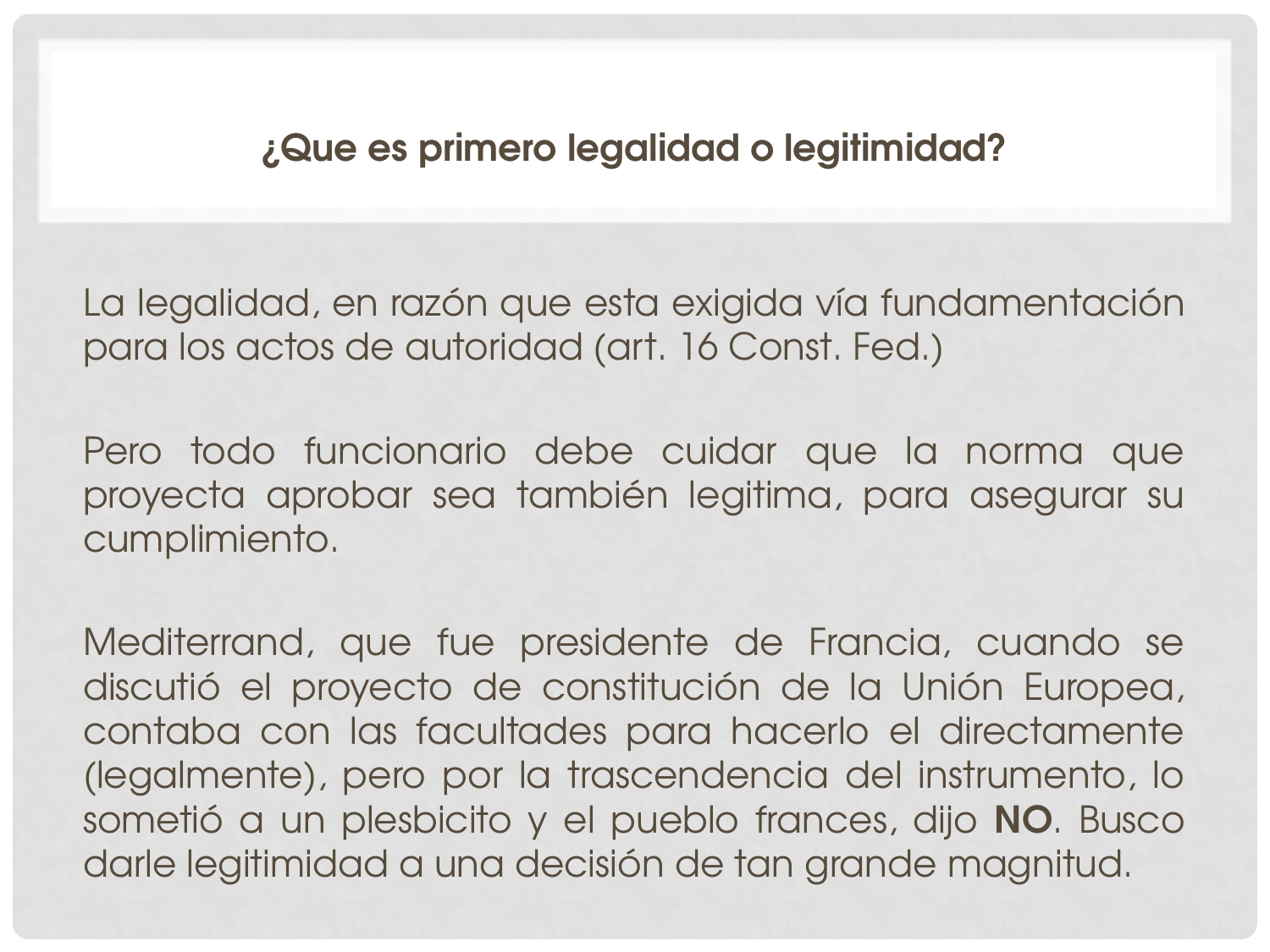

¿Que es primero legalidad o legitimidad?

La legalidad, en razón que esta exigida vía fundamentación para los actos de autoridad (art. 16 Const. Fed.)

Pero todo funcionario debe cuidar que la norma que proyecta aprobar sea también legitima, para asegurar su cumplimiento.

Mediterrand, que fue presidente de Francia, cuando se discutió el proyecto de constitución de la Unión Europea, contaba con las facultades para hacerlo el directamente (legalmente), pero por la trascendencia del instrumento, lo sometió a un plesbicito y el pueblo frances, dijo NO. Busco darle legitimidad a una decisión de tan grande magnitud.